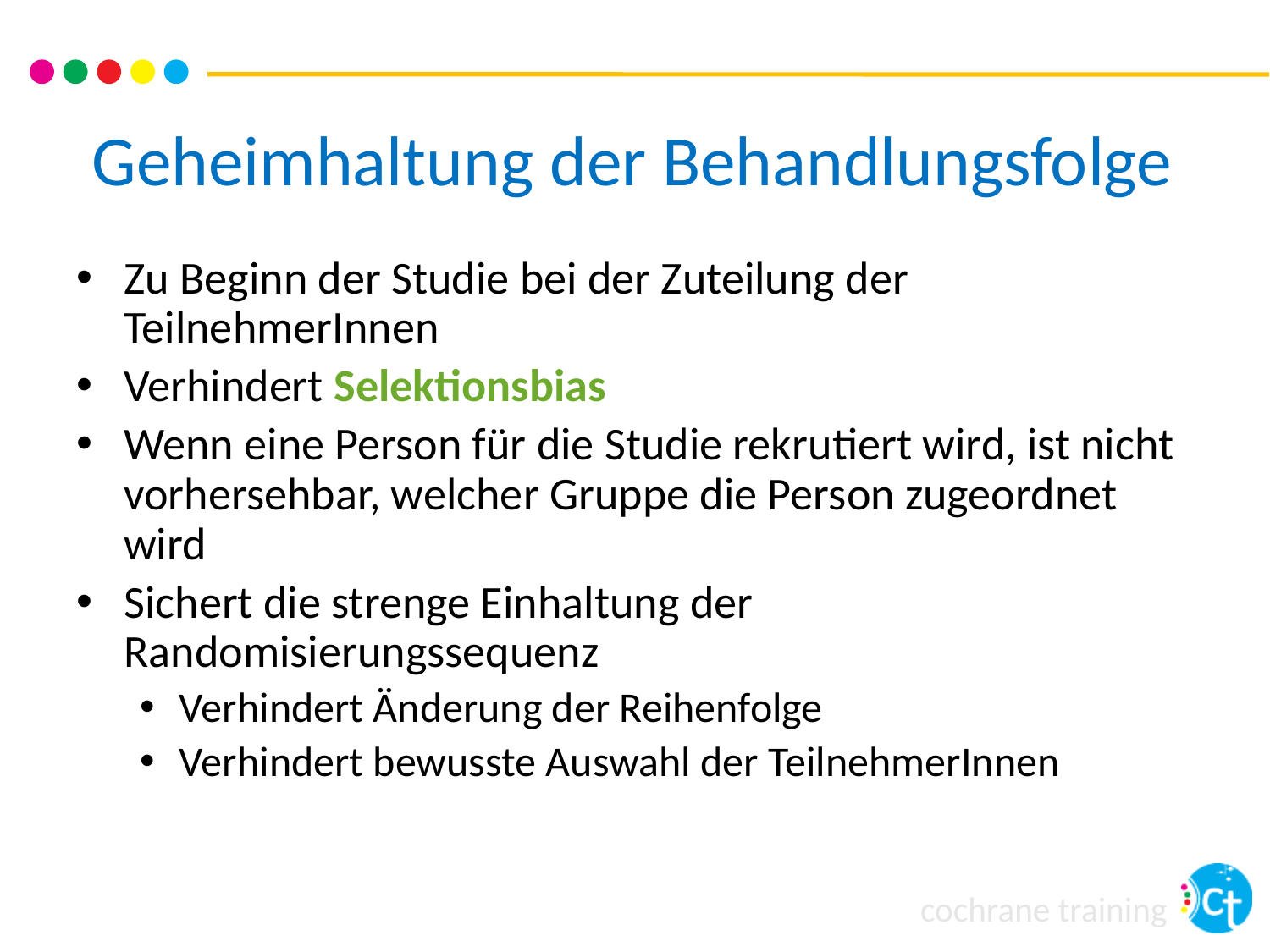

# Geheimhaltung der Behandlungsfolge
Zu Beginn der Studie bei der Zuteilung der TeilnehmerInnen
Verhindert Selektionsbias
Wenn eine Person für die Studie rekrutiert wird, ist nicht vorhersehbar, welcher Gruppe die Person zugeordnet wird
Sichert die strenge Einhaltung der Randomisierungssequenz
Verhindert Änderung der Reihenfolge
Verhindert bewusste Auswahl der TeilnehmerInnen